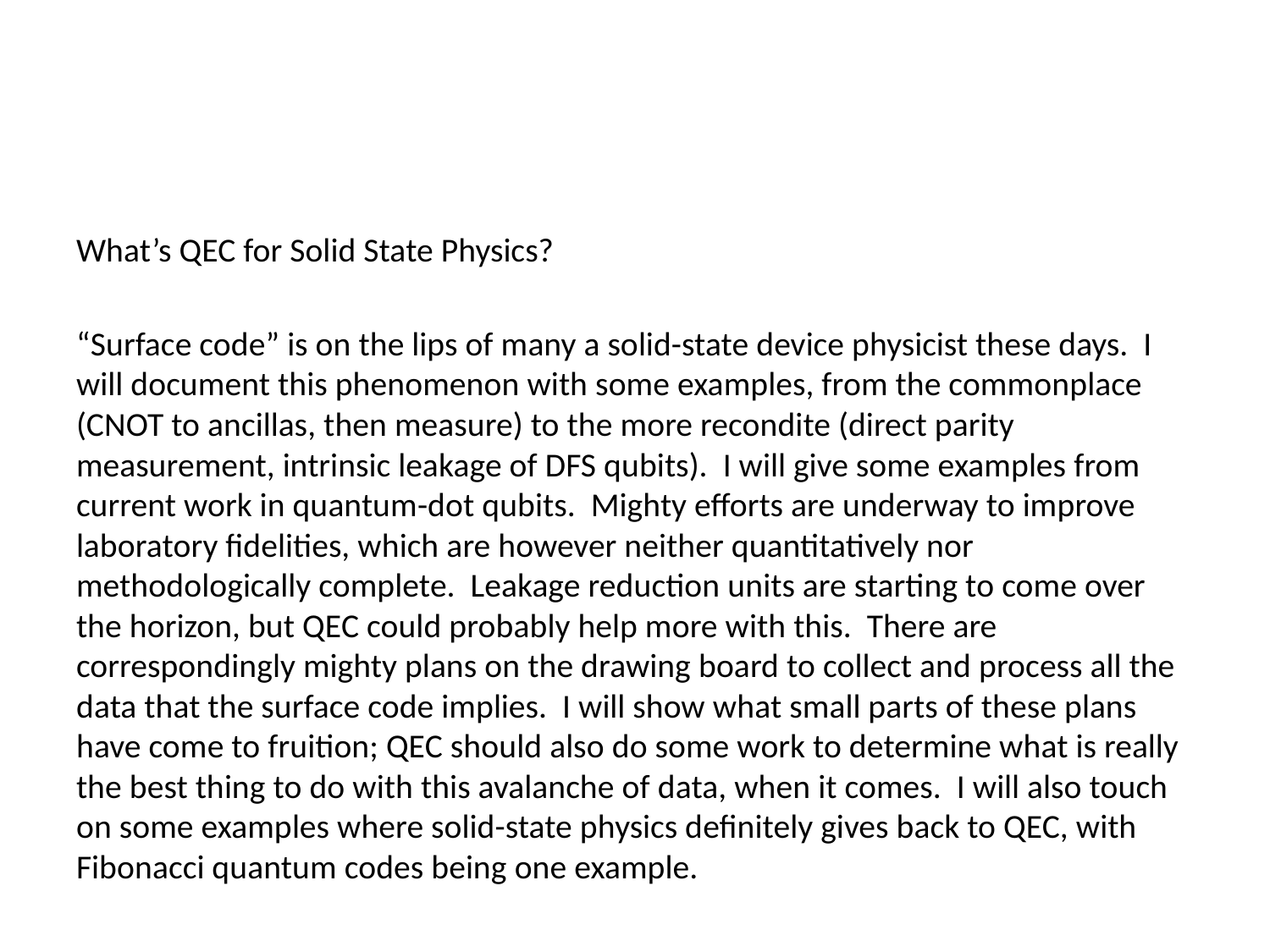

#
What’s QEC for Solid State Physics?

“Surface code” is on the lips of many a solid-state device physicist these days.  I will document this phenomenon with some examples, from the commonplace (CNOT to ancillas, then measure) to the more recondite (direct parity measurement, intrinsic leakage of DFS qubits).  I will give some examples from current work in quantum-dot qubits.  Mighty efforts are underway to improve laboratory fidelities, which are however neither quantitatively nor methodologically complete.  Leakage reduction units are starting to come over the horizon, but QEC could probably help more with this.  There are correspondingly mighty plans on the drawing board to collect and process all the data that the surface code implies.  I will show what small parts of these plans have come to fruition; QEC should also do some work to determine what is really the best thing to do with this avalanche of data, when it comes.  I will also touch on some examples where solid-state physics definitely gives back to QEC, with Fibonacci quantum codes being one example.